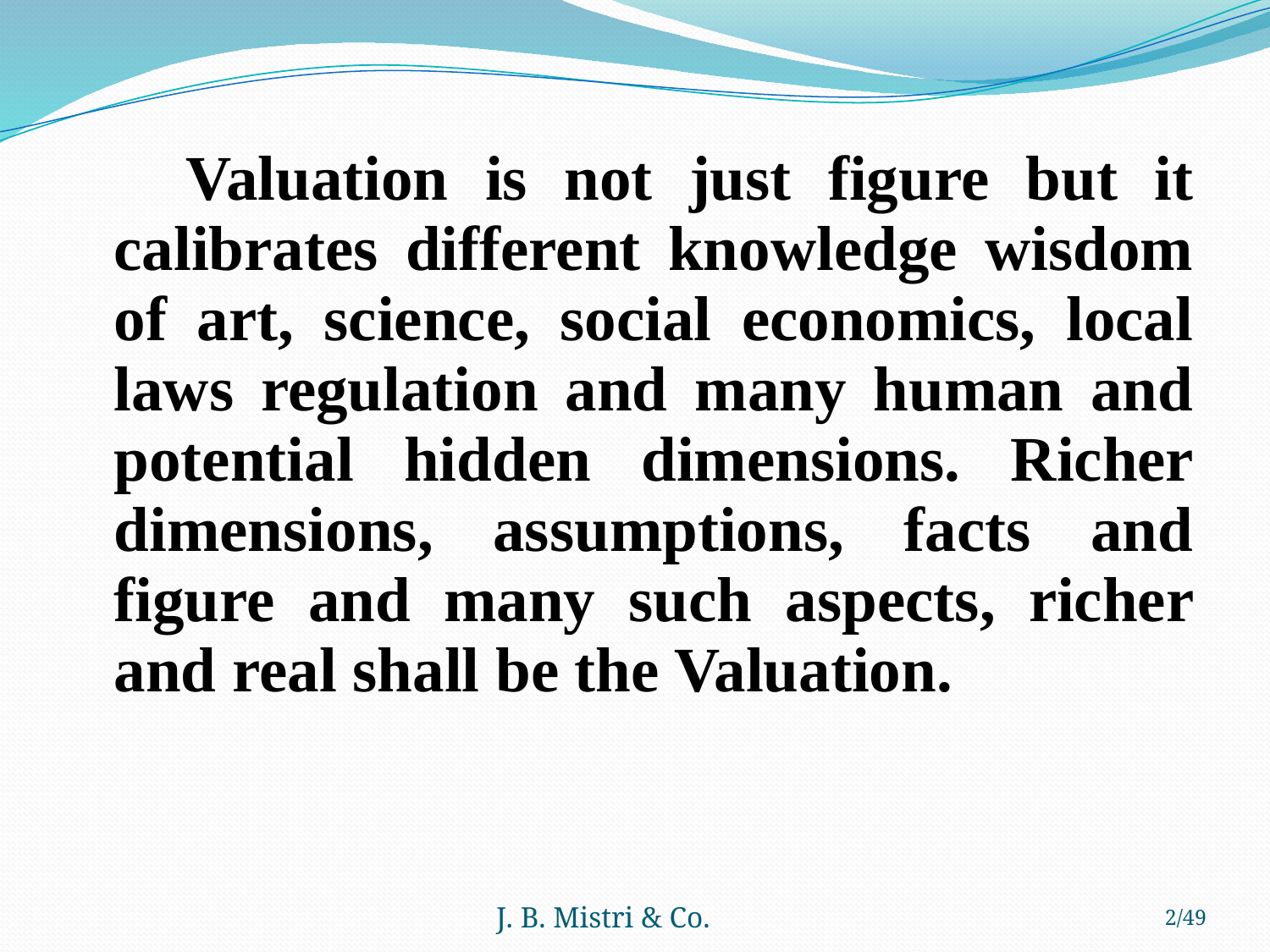

Valuation is not just figure but it calibrates different knowledge wisdom of art, science, social economics, local laws regulation and many human and potential hidden dimensions. Richer dimensions, assumptions, facts and figure and many such aspects, richer and real shall be the Valuation.

J. B. Mistri & Co.
2/49